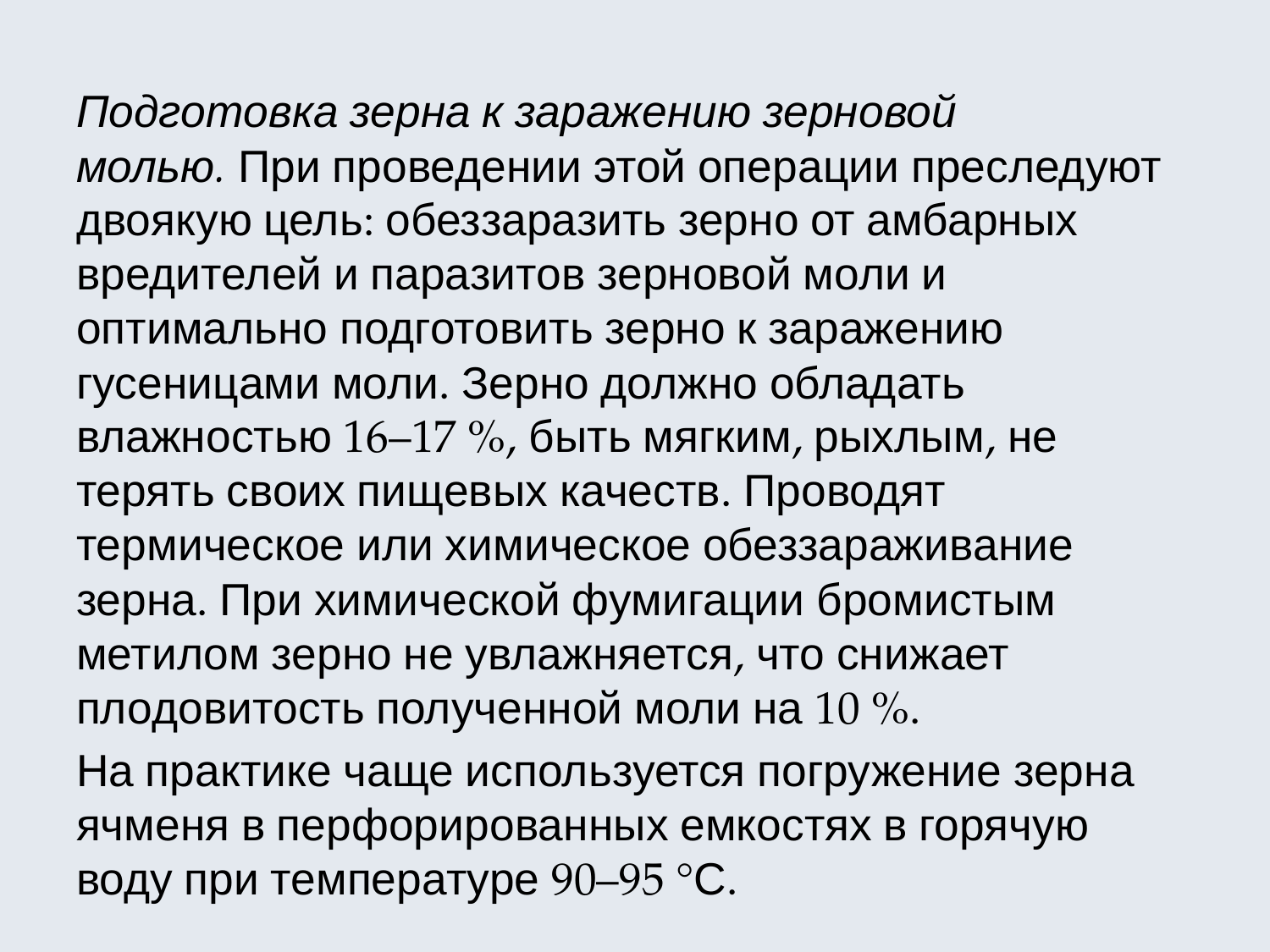

Подготовка зерна к заражению зерновой молью. При проведении этой операции преследуют двоякую цель: обеззаразить зерно от амбарных вредителей и паразитов зерновой моли и оптимально подготовить зерно к заражению гусеницами моли. Зерно должно обладать влажностью 16–17 %, быть мягким, рыхлым, не терять своих пищевых качеств. Проводят термическое или химическое обеззараживание зерна. При химической фумигации бромистым метилом зерно не увлажняется, что снижает плодовитость полученной моли на 10 %.
На практике чаще используется погружение зерна ячменя в перфорированных емкостях в горячую воду при температуре 90–95 °С.